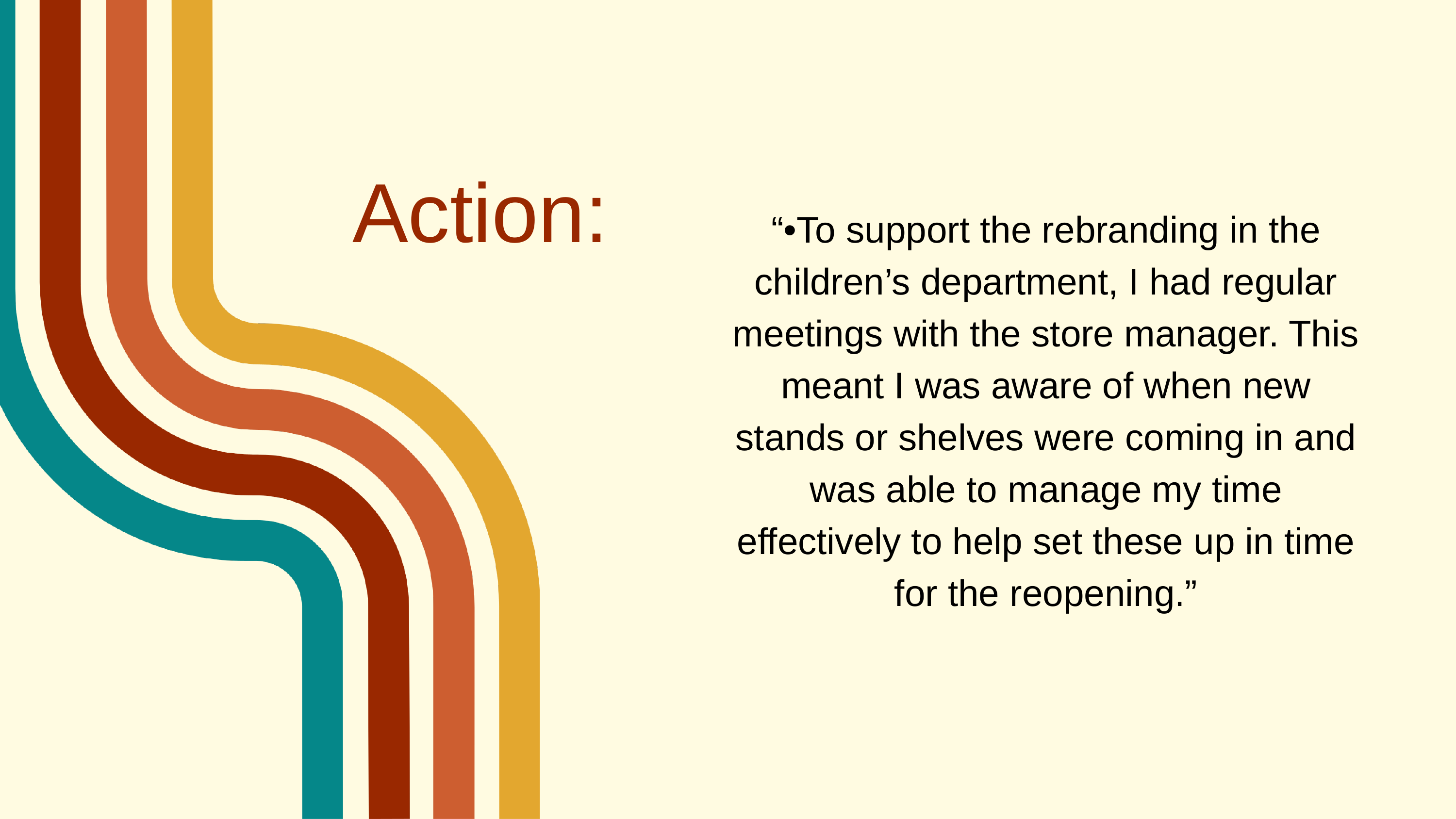

Action:
“•To support the rebranding in the children’s department, I had regular meetings with the store manager. This meant I was aware of when new stands or shelves were coming in and was able to manage my time effectively to help set these up in time for the reopening.”